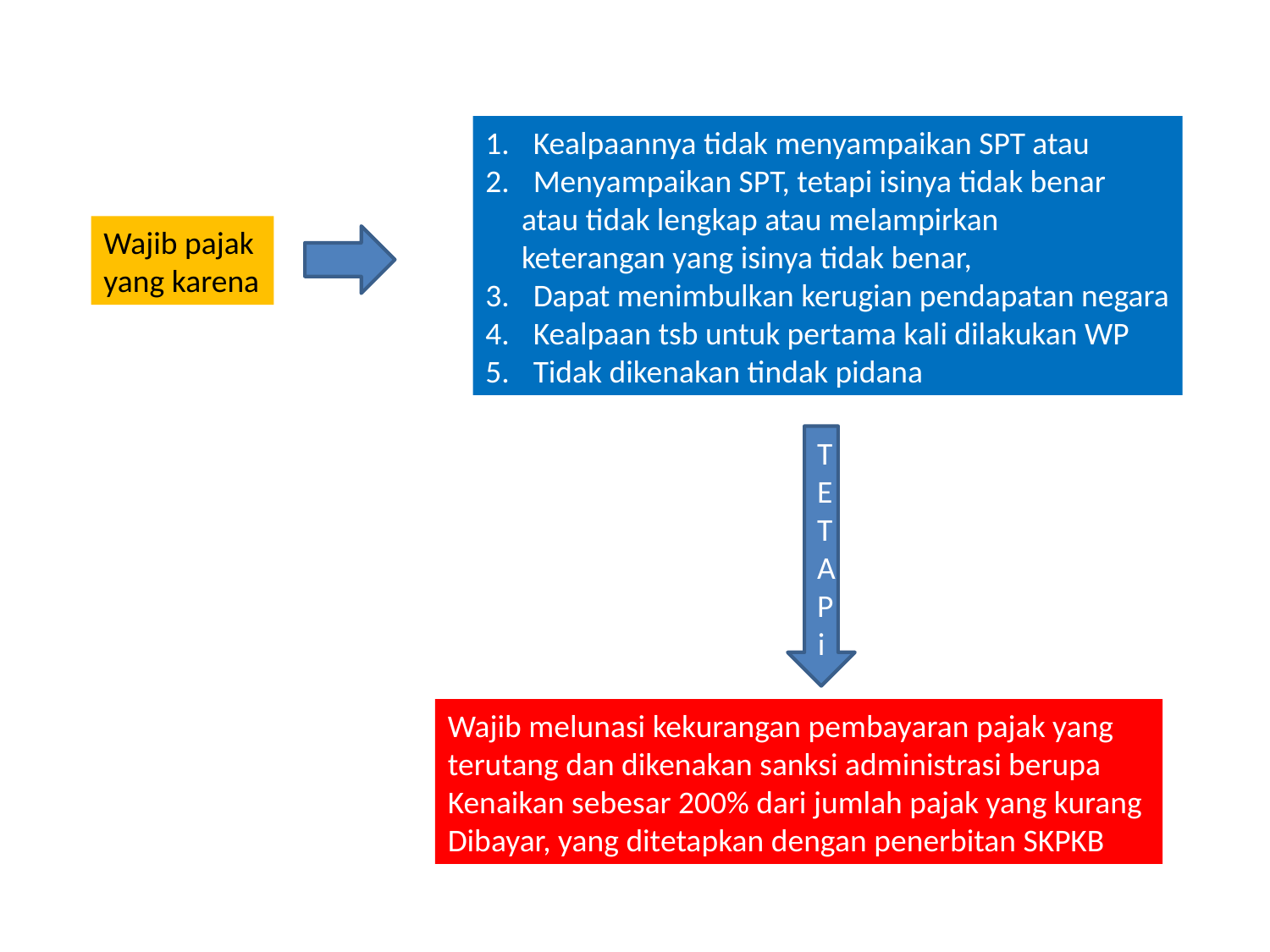

Kealpaannya tidak menyampaikan SPT atau
Menyampaikan SPT, tetapi isinya tidak benar
     atau tidak lengkap atau melampirkan
     keterangan yang isinya tidak benar,
Dapat menimbulkan kerugian pendapatan negara
Kealpaan tsb untuk pertama kali dilakukan WP
Tidak dikenakan tindak pidana
Wajib pajak
yang karena

T
E
T
A
P
i
Wajib melunasi kekurangan pembayaran pajak yang
terutang dan dikenakan sanksi administrasi berupa
Kenaikan sebesar 200% dari jumlah pajak yang kurang
Dibayar, yang ditetapkan dengan penerbitan SKPKB